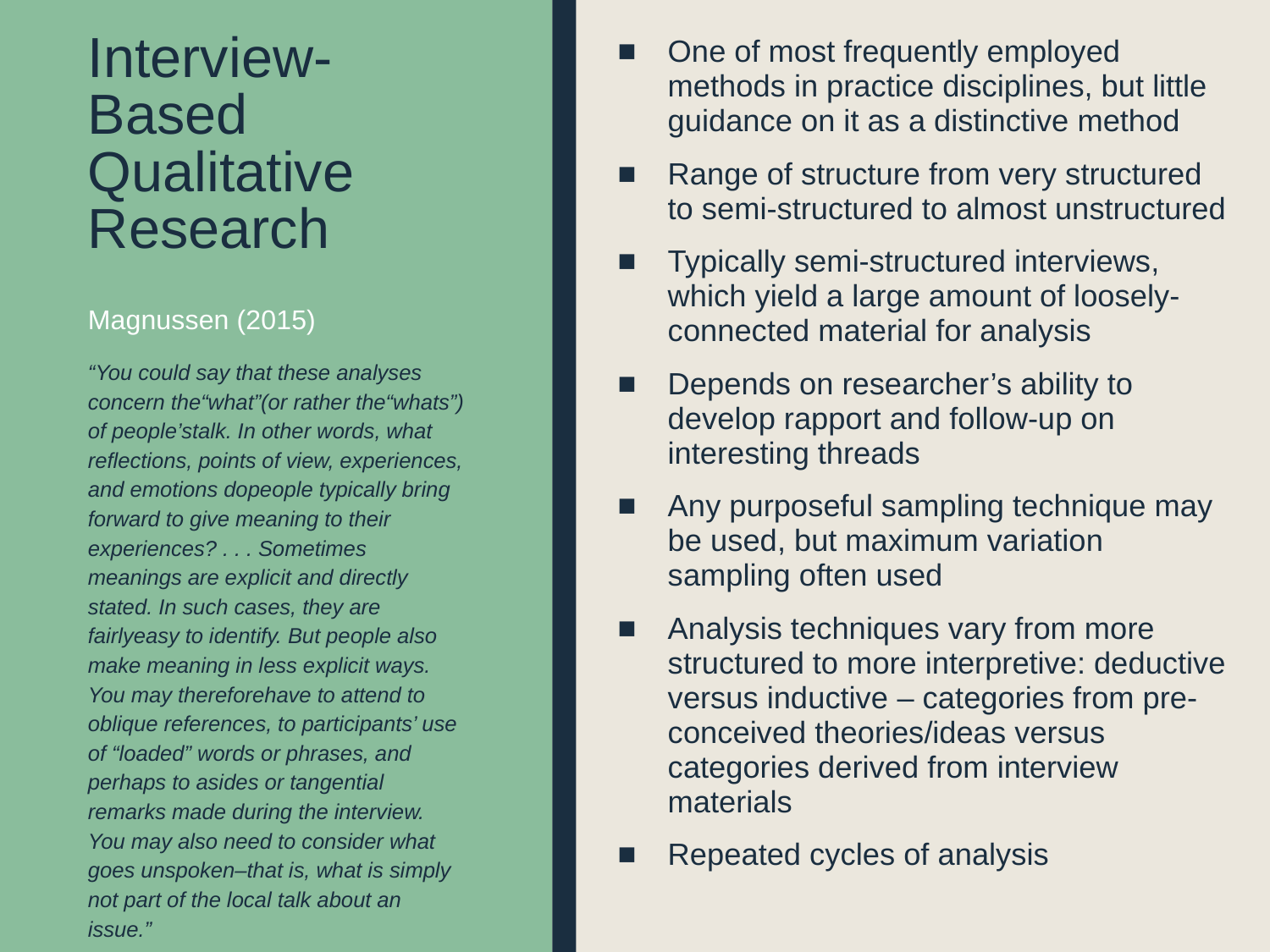

# Interview-Based Qualitative Research
One of most frequently employed methods in practice disciplines, but little guidance on it as a distinctive method
Range of structure from very structured to semi-structured to almost unstructured
Typically semi-structured interviews, which yield a large amount of loosely-connected material for analysis
Depends on researcher’s ability to develop rapport and follow-up on interesting threads
Any purposeful sampling technique may be used, but maximum variation sampling often used
Analysis techniques vary from more structured to more interpretive: deductive versus inductive – categories from pre-conceived theories/ideas versus categories derived from interview materials
Repeated cycles of analysis
Magnussen (2015)
“You could say that these analyses concern the“what”(or rather the“whats”) of people’stalk. In other words, what reflections, points of view, experiences, and emotions dopeople typically bring forward to give meaning to their experiences? . . . Sometimes meanings are explicit and directly stated. In such cases, they are fairlyeasy to identify. But people also make meaning in less explicit ways. You may thereforehave to attend to oblique references, to participants’ use of “loaded” words or phrases, and perhaps to asides or tangential remarks made during the interview. You may also need to consider what goes unspoken–that is, what is simply not part of the local talk about an issue.”